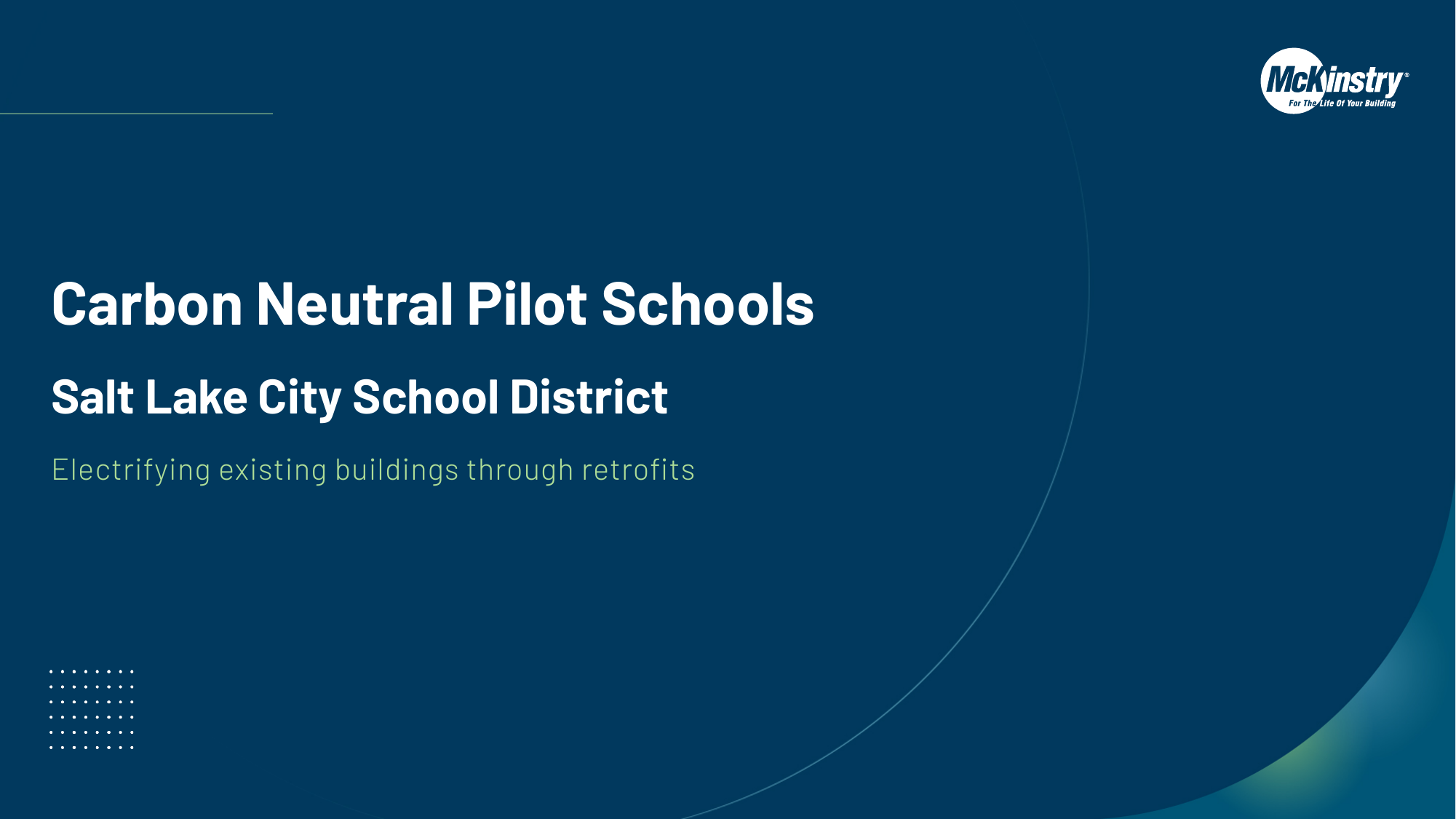

Carbon Neutral Pilot Schools
Salt Lake City School District
Electrifying existing buildings through retrofits